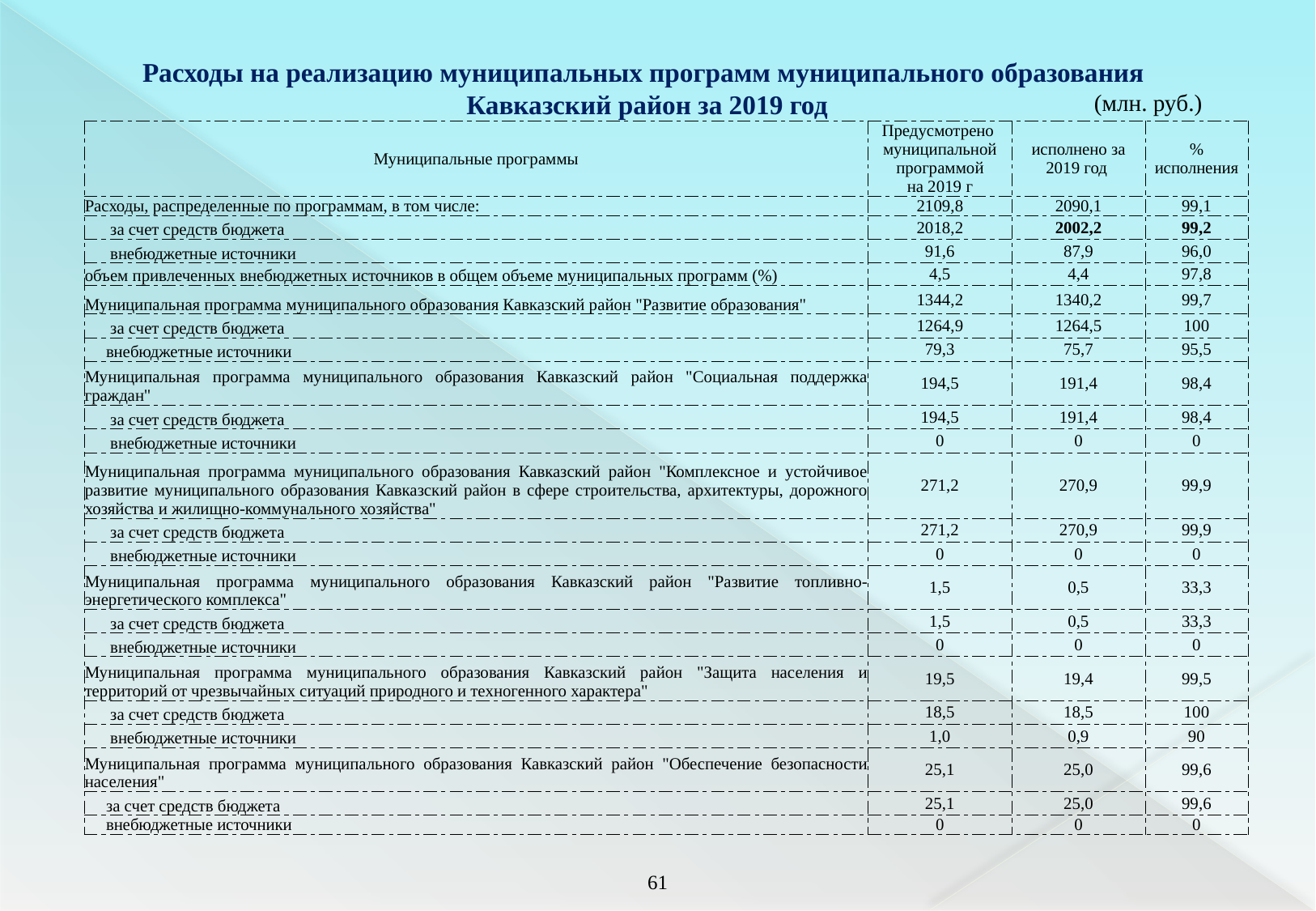

Расходы на реализацию муниципальных программ муниципального образования
Кавказский район за 2019 год
(млн. руб.)
| Муниципальные программы | Предусмотрено муниципальной программой на 2019 г | исполнено за 2019 год | % исполнения |
| --- | --- | --- | --- |
| Расходы, распределенные по программам, в том числе: | 2109,8 | 2090,1 | 99,1 |
| за счет средств бюджета | 2018,2 | 2002,2 | 99,2 |
| внебюджетные источники | 91,6 | 87,9 | 96,0 |
| объем привлеченных внебюджетных источников в общем объеме муниципальных программ (%) | 4,5 | 4,4 | 97,8 |
| Муниципальная программа муниципального образования Кавказский район "Развитие образования" | 1344,2 | 1340,2 | 99,7 |
| за счет средств бюджета | 1264,9 | 1264,5 | 100 |
| внебюджетные источники | 79,3 | 75,7 | 95,5 |
| Муниципальная программа муниципального образования Кавказский район "Социальная поддержка граждан" | 194,5 | 191,4 | 98,4 |
| за счет средств бюджета | 194,5 | 191,4 | 98,4 |
| внебюджетные источники | 0 | 0 | 0 |
| Муниципальная программа муниципального образования Кавказский район "Комплексное и устойчивое развитие муниципального образования Кавказский район в сфере строительства, архитектуры, дорожного хозяйства и жилищно-коммунального хозяйства" | 271,2 | 270,9 | 99,9 |
| за счет средств бюджета | 271,2 | 270,9 | 99,9 |
| внебюджетные источники | 0 | 0 | 0 |
| Муниципальная программа муниципального образования Кавказский район "Развитие топливно-энергетического комплекса" | 1,5 | 0,5 | 33,3 |
| за счет средств бюджета | 1,5 | 0,5 | 33,3 |
| внебюджетные источники | 0 | 0 | 0 |
| Муниципальная программа муниципального образования Кавказский район "Защита населения и территорий от чрезвычайных ситуаций природного и техногенного характера" | 19,5 | 19,4 | 99,5 |
| за счет средств бюджета | 18,5 | 18,5 | 100 |
| внебюджетные источники | 1,0 | 0,9 | 90 |
| Муниципальная программа муниципального образования Кавказский район "Обеспечение безопасности населения" | 25,1 | 25,0 | 99,6 |
| за счет средств бюджета | 25,1 | 25,0 | 99,6 |
| внебюджетные источники | 0 | 0 | 0 |
61